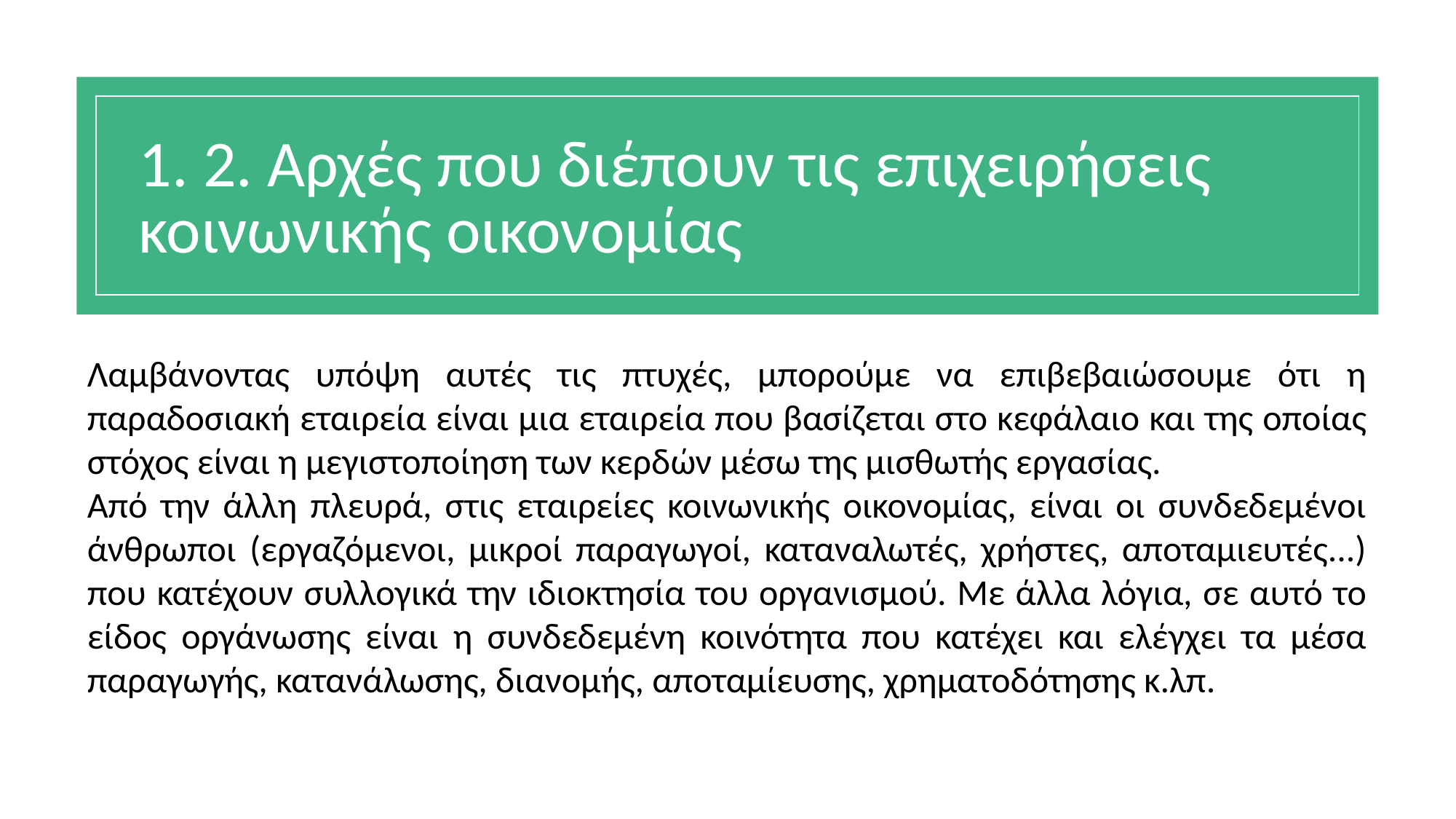

# 1. 2. Αρχές που διέπουν τις επιχειρήσεις κοινωνικής οικονομίας
Λαμβάνοντας υπόψη αυτές τις πτυχές, μπορούμε να επιβεβαιώσουμε ότι η παραδοσιακή εταιρεία είναι μια εταιρεία που βασίζεται στο κεφάλαιο και της οποίας στόχος είναι η μεγιστοποίηση των κερδών μέσω της μισθωτής εργασίας.
Από την άλλη πλευρά, στις εταιρείες κοινωνικής οικονομίας, είναι οι συνδεδεμένοι άνθρωποι (εργαζόμενοι, μικροί παραγωγοί, καταναλωτές, χρήστες, αποταμιευτές...) που κατέχουν συλλογικά την ιδιοκτησία του οργανισμού. Με άλλα λόγια, σε αυτό το είδος οργάνωσης είναι η συνδεδεμένη κοινότητα που κατέχει και ελέγχει τα μέσα παραγωγής, κατανάλωσης, διανομής, αποταμίευσης, χρηματοδότησης κ.λπ.